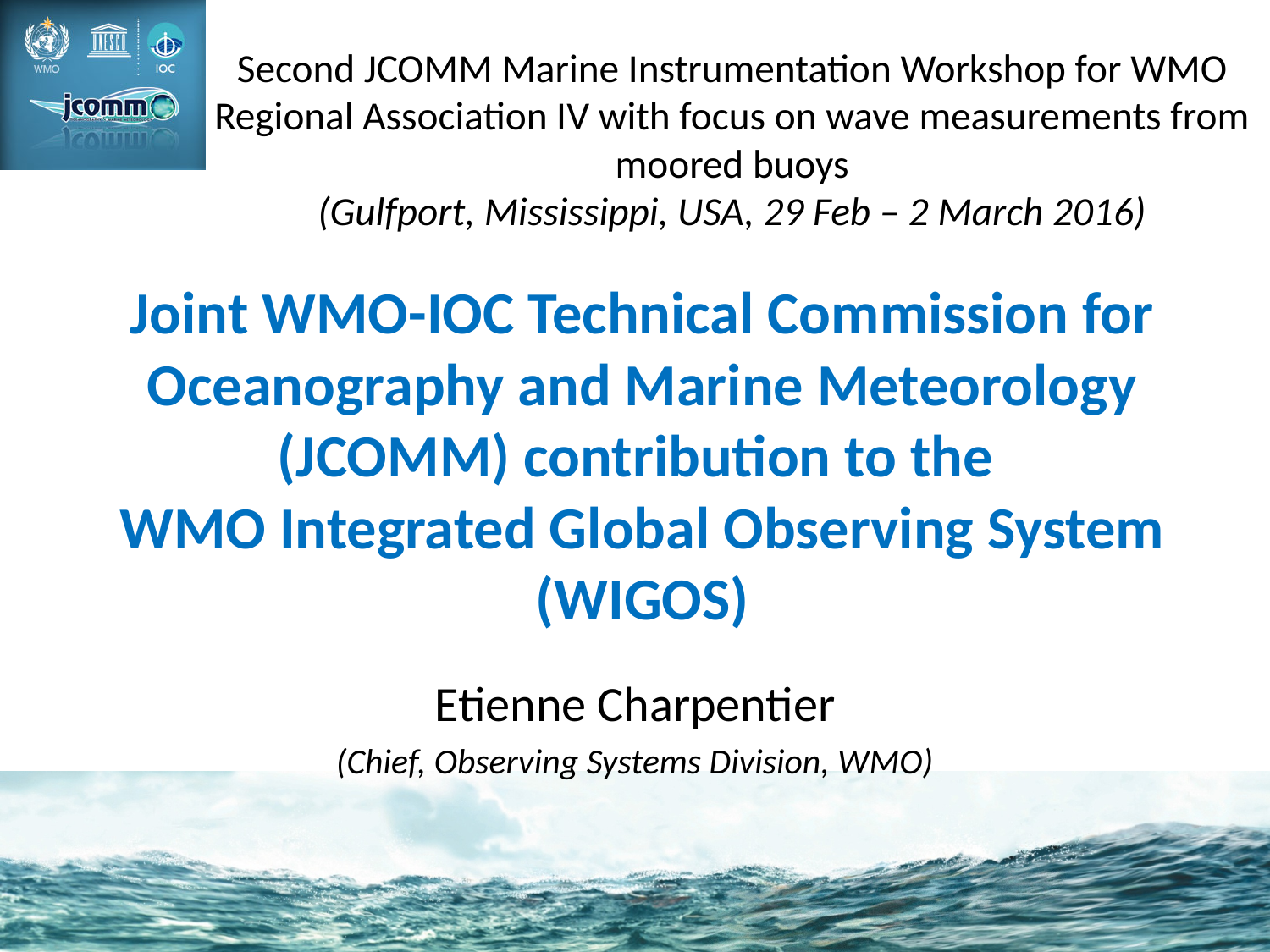

Second JCOMM Marine Instrumentation Workshop for WMO Regional Association IV with focus on wave measurements from moored buoys
(Gulfport, Mississippi, USA, 29 Feb – 2 March 2016)

# Joint WMO-IOC Technical Commission for Oceanography and Marine Meteorology (JCOMM) contribution to the WMO Integrated Global Observing System (WIGOS)
Etienne Charpentier
(Chief, Observing Systems Division, WMO)